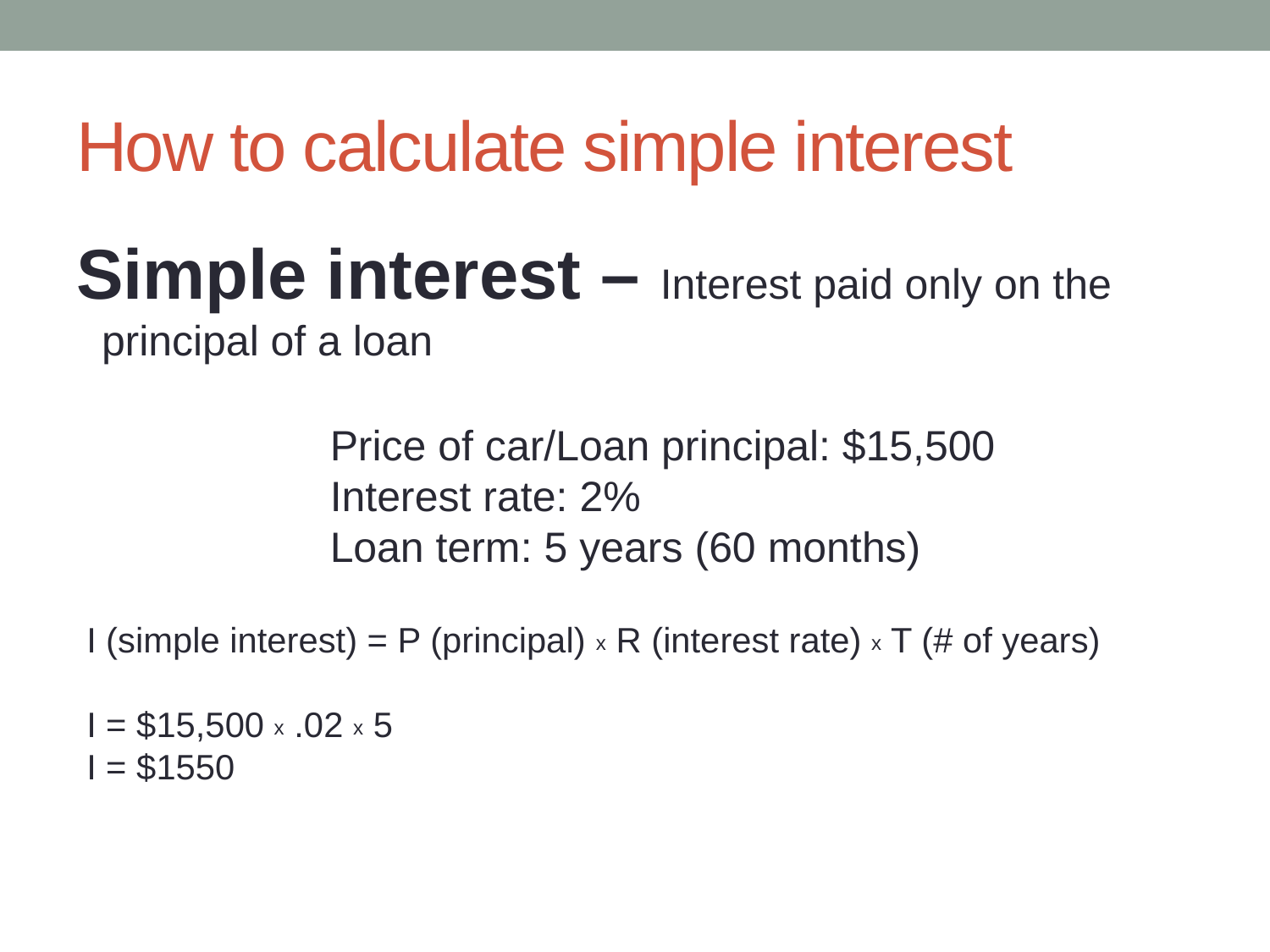

# How to calculate simple interest
Simple interest – Interest paid only on the principal of a loan

Price of car/Loan principal: $15,500
Interest rate: 2%
Loan term: 5 years (60 months)
I (simple interest) = P (principal) x R (interest rate) x T (# of years)

I = $15,500 x .02 x 5
I = $1550